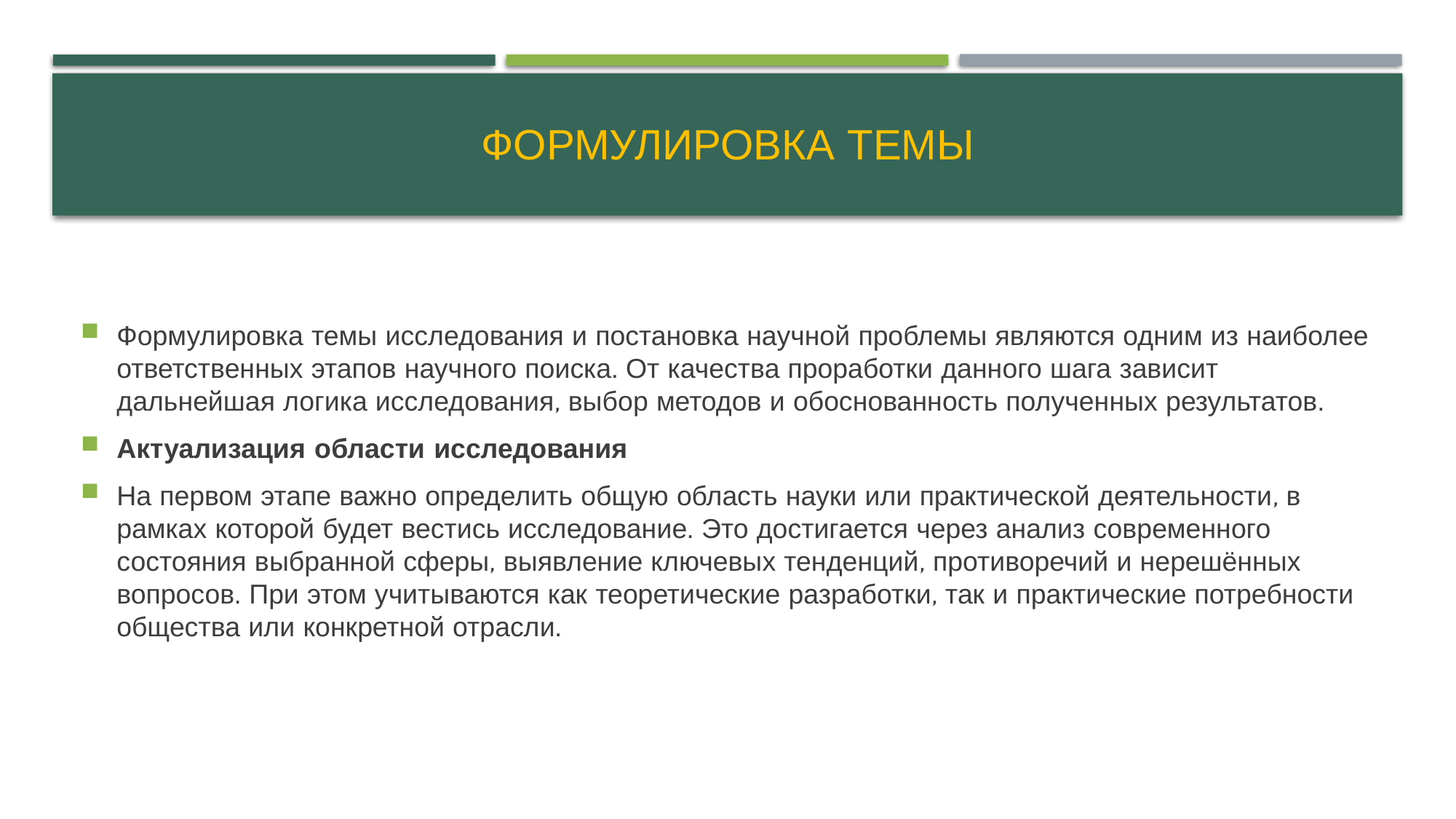

# Формулировка темы
Формулировка темы исследования и постановка научной проблемы являются одним из наиболее ответственных этапов научного поиска. От качества проработки данного шага зависит дальнейшая логика исследования, выбор методов и обоснованность полученных результатов.
Актуализация области исследования
На первом этапе важно определить общую область науки или практической деятельности, в рамках которой будет вестись исследование. Это достигается через анализ современного состояния выбранной сферы, выявление ключевых тенденций, противоречий и нерешённых вопросов. При этом учитываются как теоретические разработки, так и практические потребности общества или конкретной отрасли.